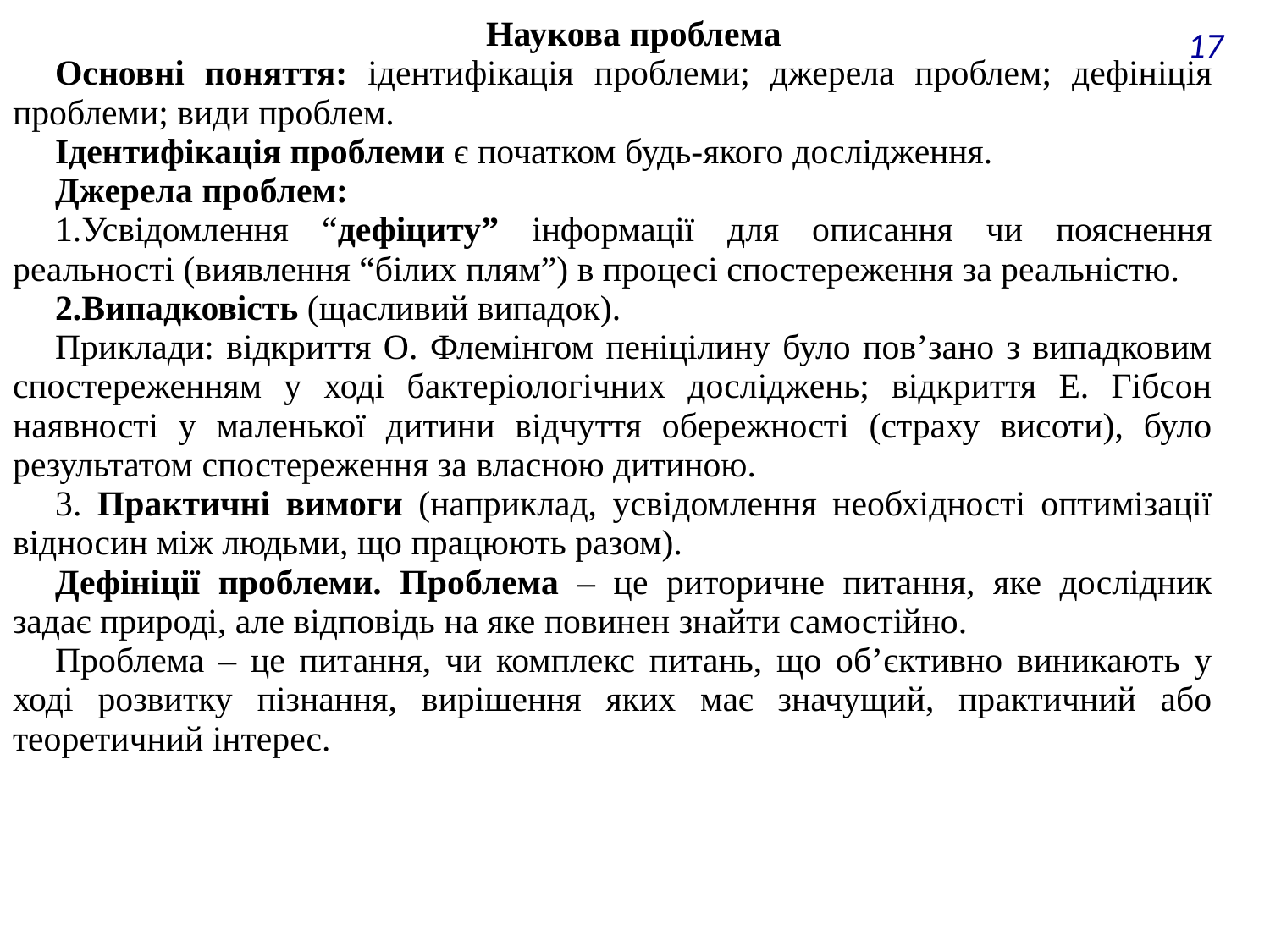

| Наукова проблема Основні поняття: ідентифікація проблеми; джерела проблем; дефініція проблеми; види проблем. Ідентифікація проблеми є початком будь-якого дослідження. Джерела проблем: Усвідомлення “дефіциту” інформації для описання чи пояснення реальності (виявлення “білих плям”) в процесі спостереження за реальністю. Випадковість (щасливий випадок). Приклади: відкриття О. Флемінгом пеніцілину було пов’зано з випадковим спостереженням у ході бактеріологічних досліджень; відкриття Е. Гібсон наявності у маленької дитини відчуття обережності (страху висоти), було результатом спостереження за власною дитиною. 3. Практичні вимоги (наприклад, усвідомлення необхідності оптимізації відносин між людьми, що працюють разом). Дефініції проблеми. Проблема – це риторичне питання, яке дослідник задає природі, але відповідь на яке повинен знайти самостійно. Проблема – це питання, чи комплекс питань, що об’єктивно виникають у ході розвитку пізнання, вирішення яких має значущий, практичний або теоретичний інтерес. |
| --- |
17